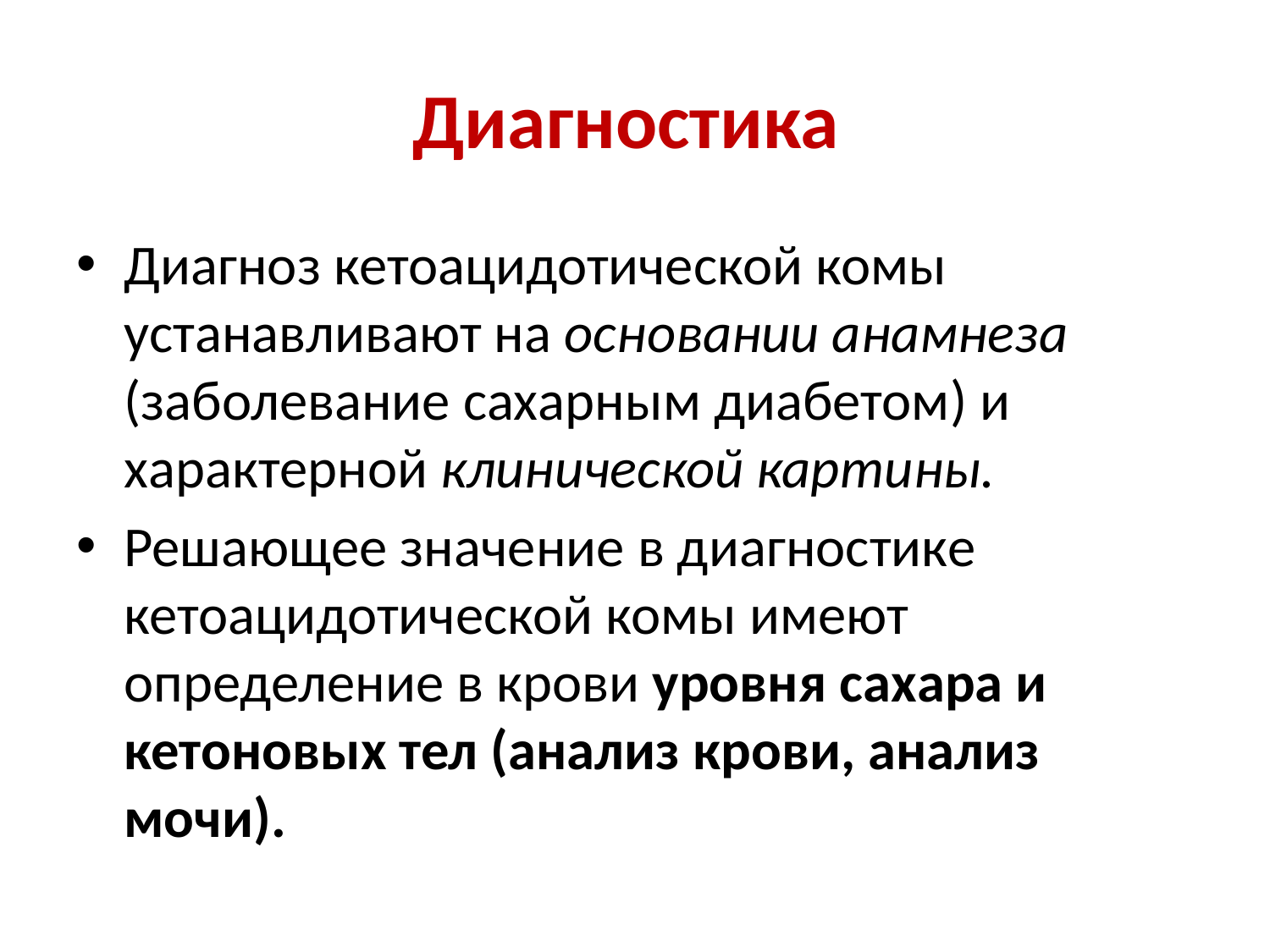

# Диагностика
Диагноз кетоацидотической комы устанавливают на основании анамнеза (заболевание сахарным диабетом) и характерной клинической картины.
Решающее значение в диагностике кетоацидотической комы имеют определение в крови уровня сахара и кетоновых тел (анализ крови, анализ мочи).